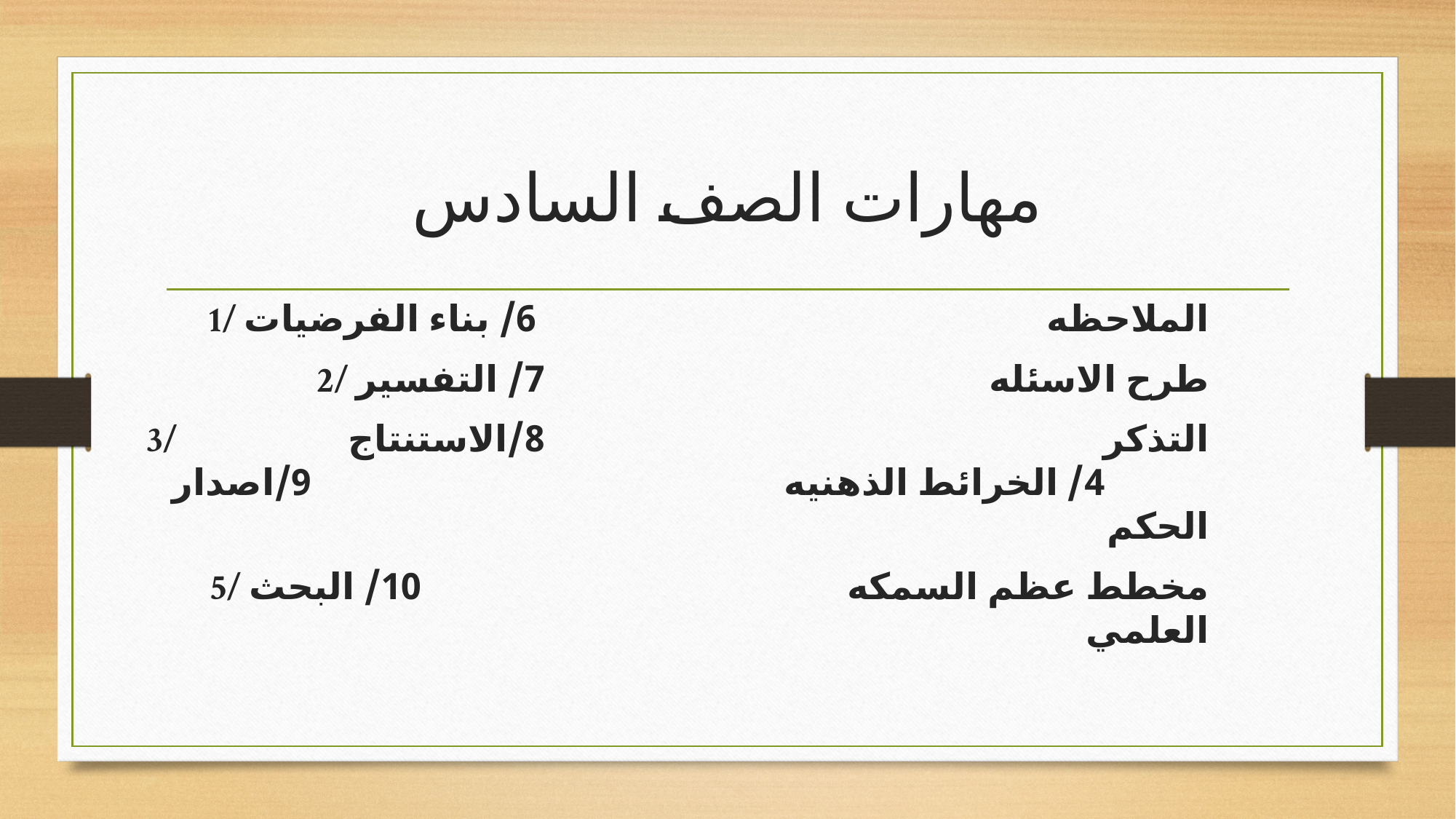

# مهارات الصف السادس
1/ الملاحظه                                                      6/ بناء الفرضيات
2/ طرح الاسئله                                               7/ التفسير
3/التذكر                                                           8/الاستنتاج                              4/ الخرائط الذهنيه                                                  9/اصدار الحكم
5/ مخطط عظم السمكه                                             10/ البحث العلمي